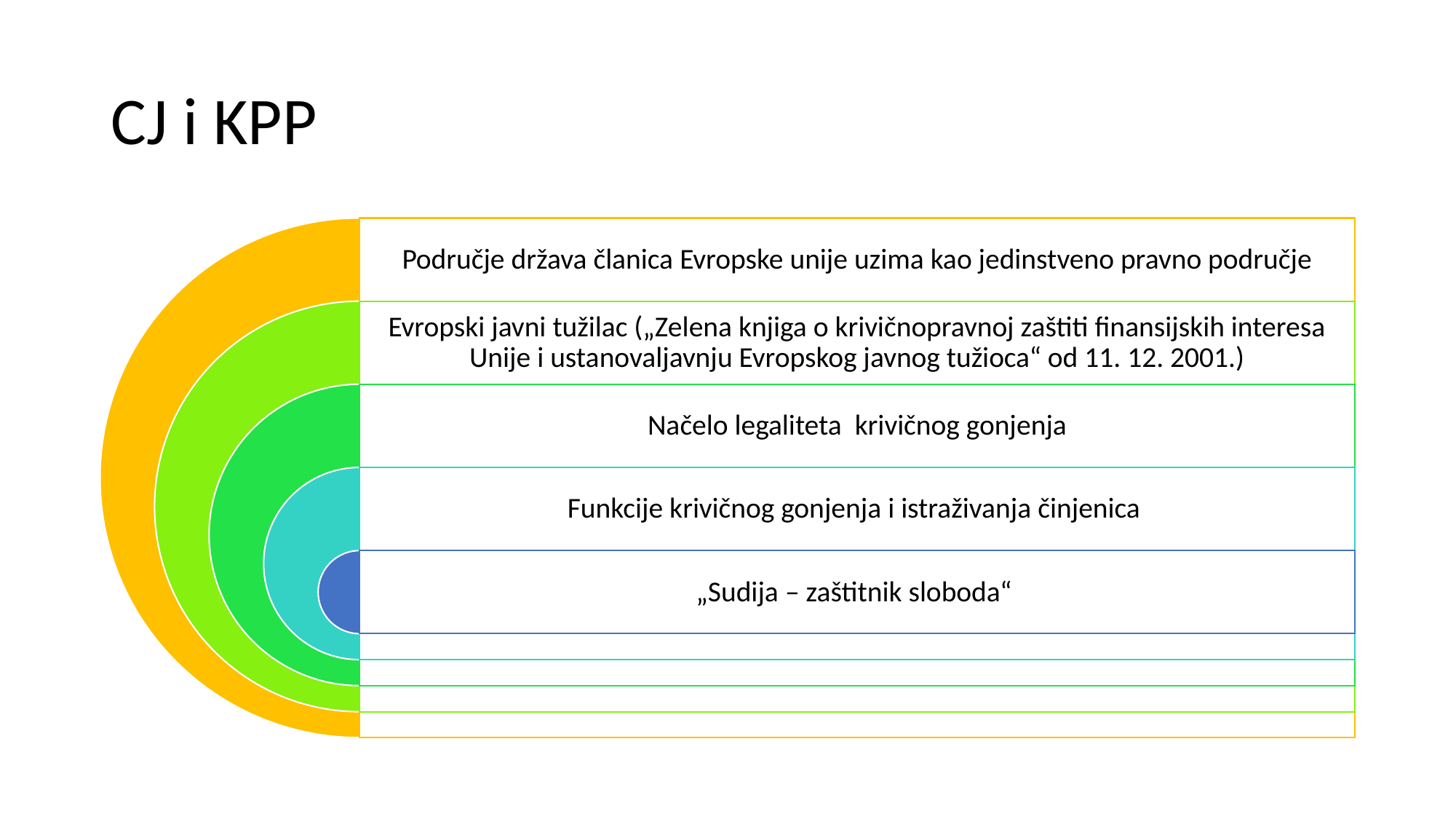

# CJ i KPP
Područje država članica Evropske unije uzima kao jedinstveno pravno područje
Evropski javni tužilac („Zelena knjiga o krivičnopravnoj zaštiti finansijskih interesa Unije i ustanovaljavnju Evropskog javnog tužioca“ od 11. 12. 2001.)
Načelo legaliteta  krivičnog gonjenja
Funkcije krivičnog gonjenja i istraživanja činjenica
„Sudija – zaštitnik sloboda“